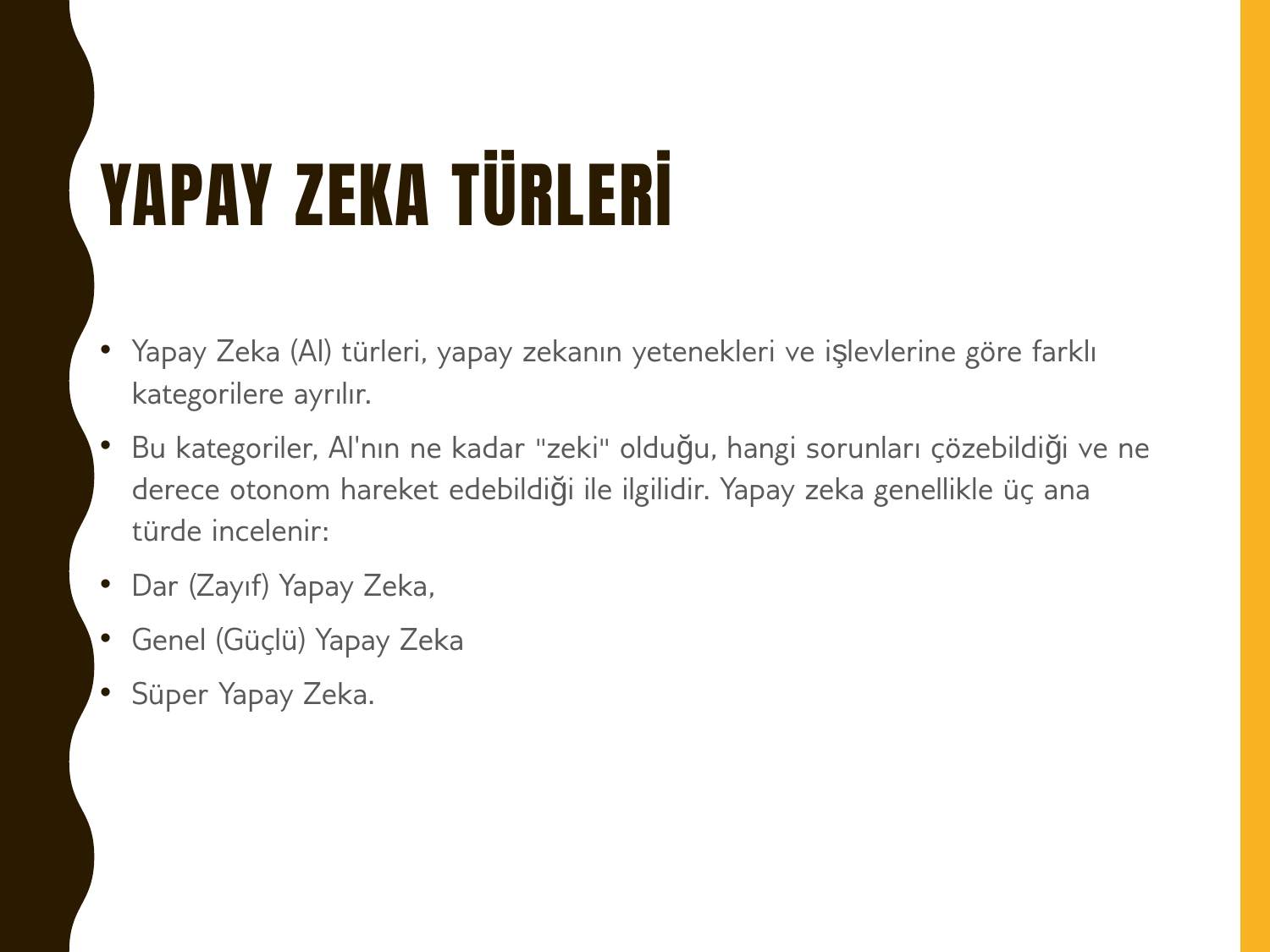

# Yapay Zeka Türleri
Yapay Zeka (AI) türleri, yapay zekanın yetenekleri ve işlevlerine göre farklı kategorilere ayrılır.
Bu kategoriler, AI'nın ne kadar "zeki" olduğu, hangi sorunları çözebildiği ve ne derece otonom hareket edebildiği ile ilgilidir. Yapay zeka genellikle üç ana türde incelenir:
Dar (Zayıf) Yapay Zeka,
Genel (Güçlü) Yapay Zeka
Süper Yapay Zeka.